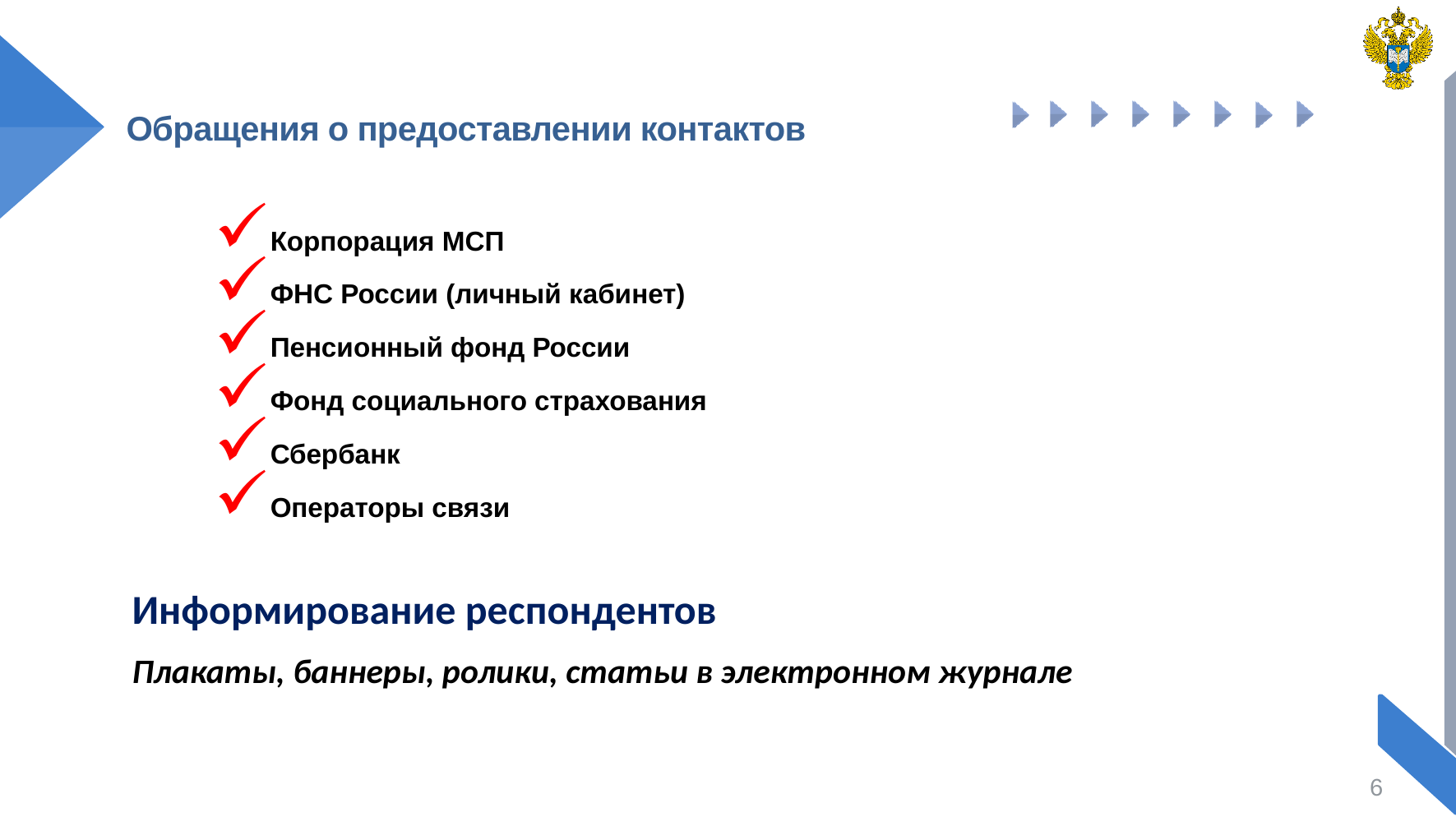

Обращения о предоставлении контактов
Корпорация МСП
ФНС России (личный кабинет)
Пенсионный фонд России
Фонд социального страхования
Сбербанк
Операторы связи
Информирование респондентов

Плакаты, баннеры, ролики, статьи в электронном журнале
6